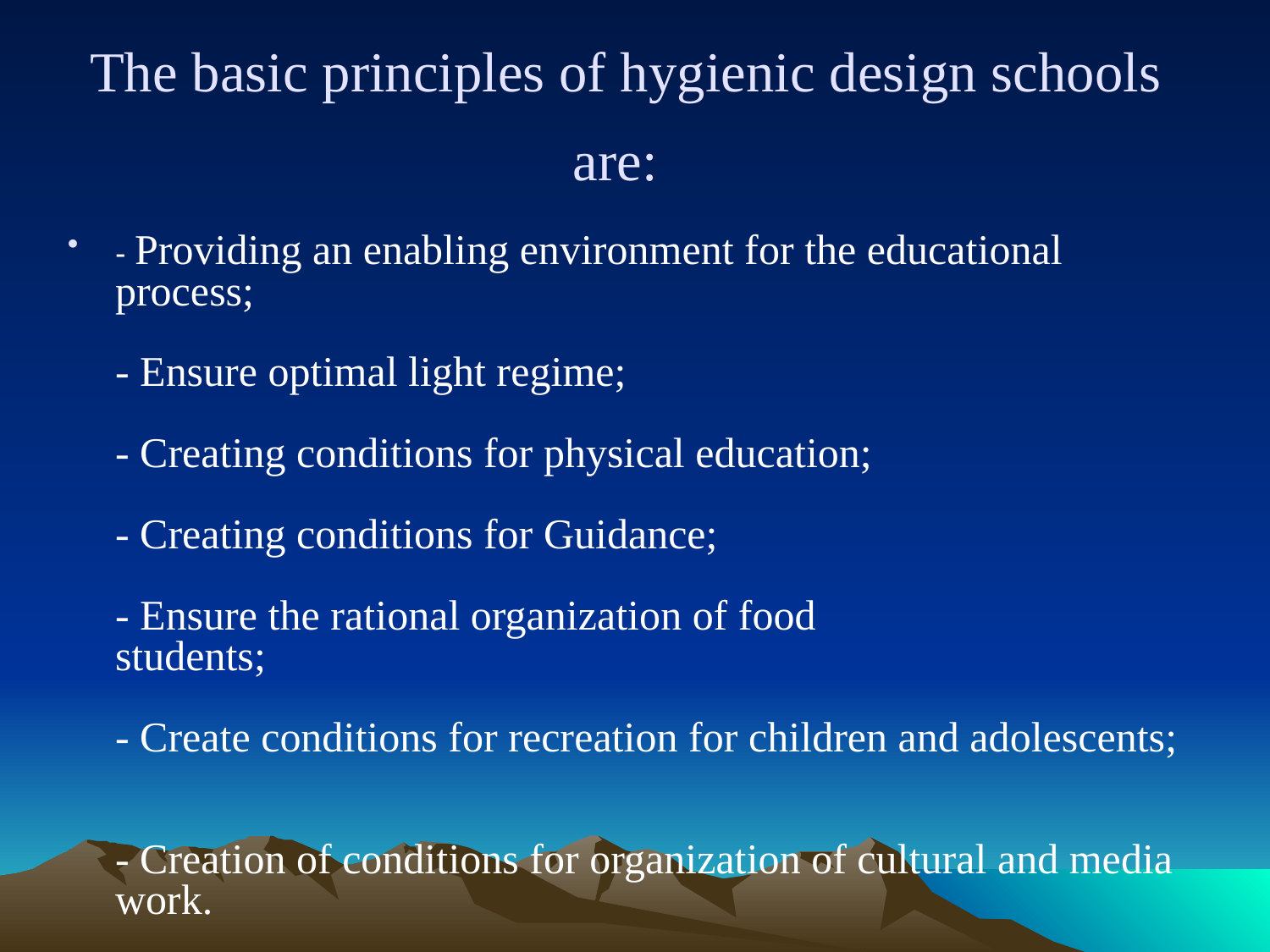

# The basic principles of hygienic design schools are:
- Providing an enabling environment for the educational process;
- Ensure optimal light regime;
- Creating conditions for physical education;
- Creating conditions for Guidance;
- Ensure the rational organization of food
students;
- Create conditions for recreation for children and adolescents;
- Creation of conditions for organization of cultural and media work.